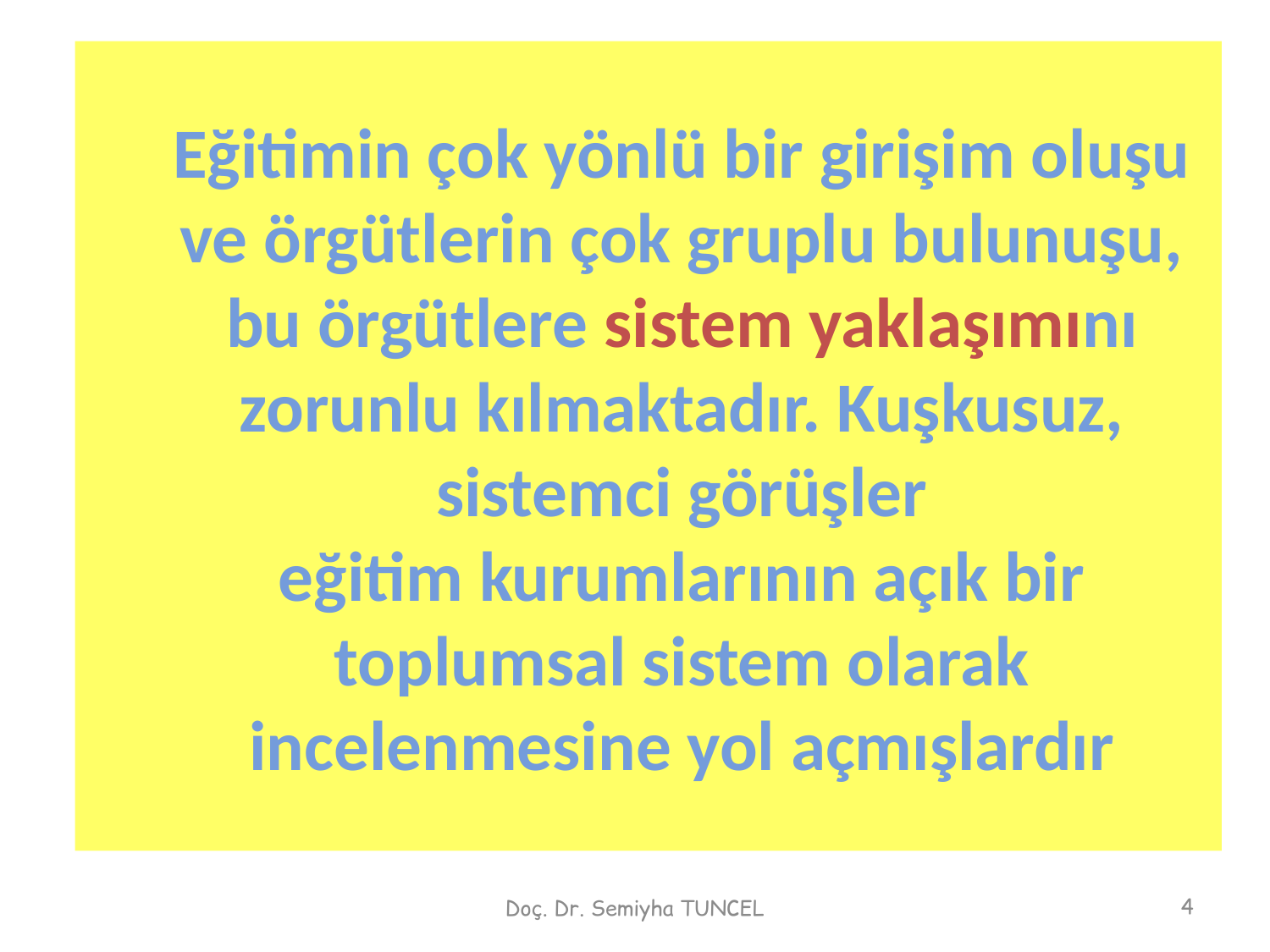

# Eğitimin çok yönlü bir girişim oluşu ve örgütlerin çok gruplu bulunuşu, bu örgütlere sistem yaklaşımını zorunlu kılmaktadır. Kuşkusuz, sistemci görüşler eğitim kurumlarının açık bir toplumsal sistem olarak incelenmesine yol açmışlardır
Doç. Dr. Semiyha TUNCEL
4